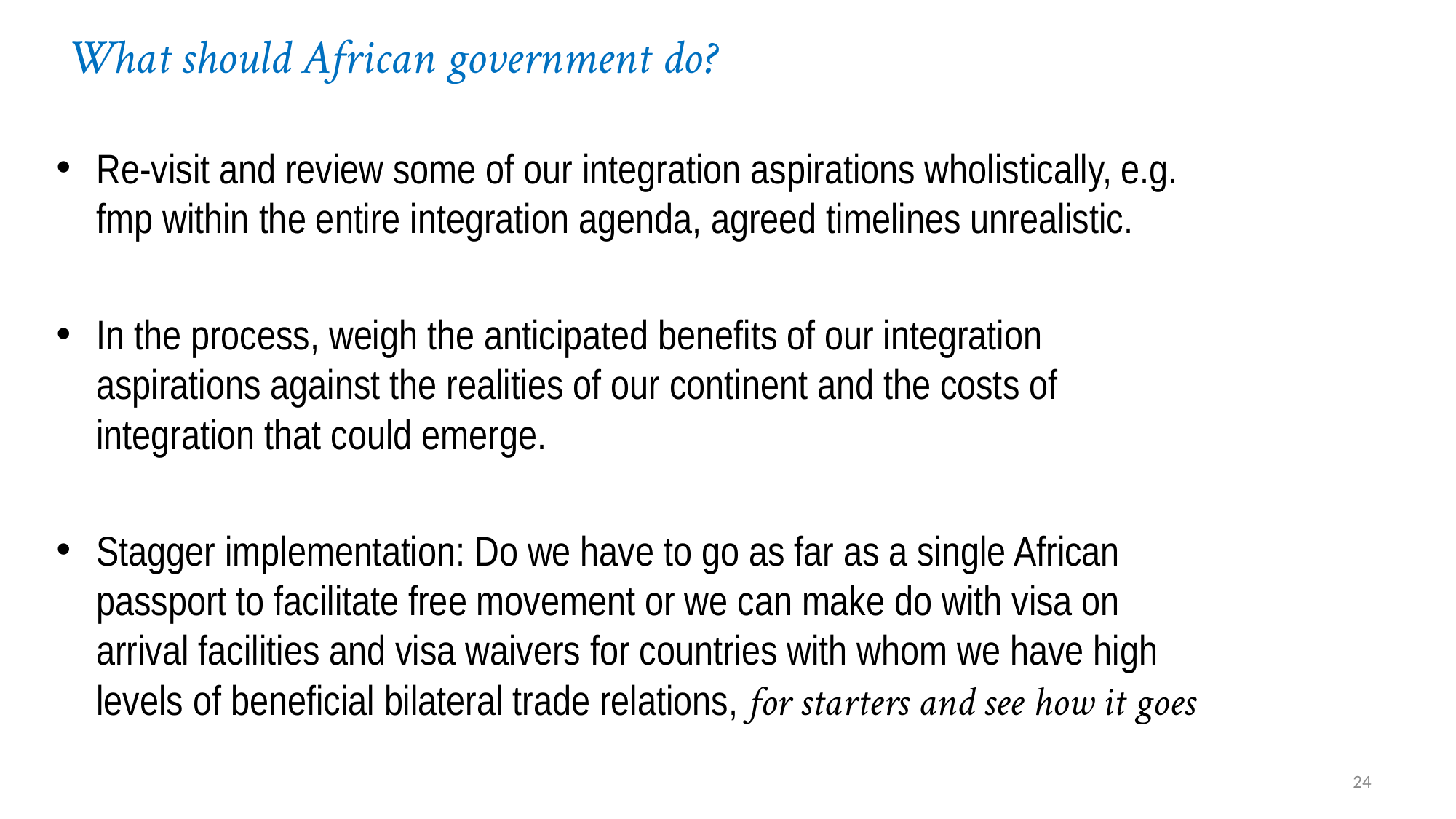

# What should African government do?
Re-visit and review some of our integration aspirations wholistically, e.g. fmp within the entire integration agenda, agreed timelines unrealistic.

In the process, weigh the anticipated benefits of our integration aspirations against the realities of our continent and the costs of integration that could emerge.

Stagger implementation: Do we have to go as far as a single African passport to facilitate free movement or we can make do with visa on arrival facilities and visa waivers for countries with whom we have high levels of beneficial bilateral trade relations, for starters and see how it goes

24